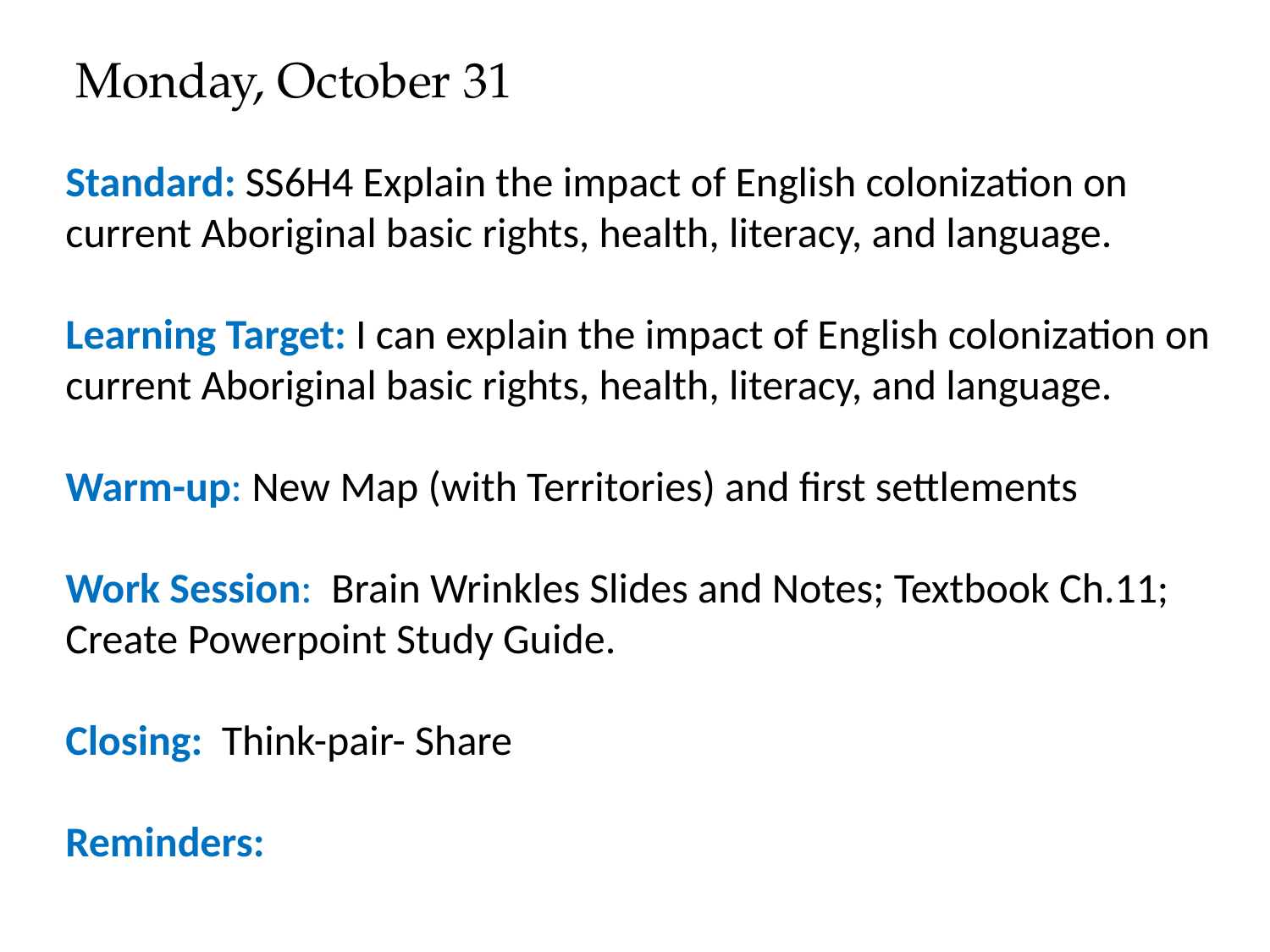

Monday, October 31
Standard: SS6H4 Explain the impact of English colonization on current Aboriginal basic rights, health, literacy, and language.

Learning Target: I can explain the impact of English colonization on current Aboriginal basic rights, health, literacy, and language.

Warm-up: New Map (with Territories) and first settlements

Work Session:  Brain Wrinkles Slides and Notes; Textbook Ch.11; Create Powerpoint Study Guide.

Closing:  Think-pair- Share

Reminders: